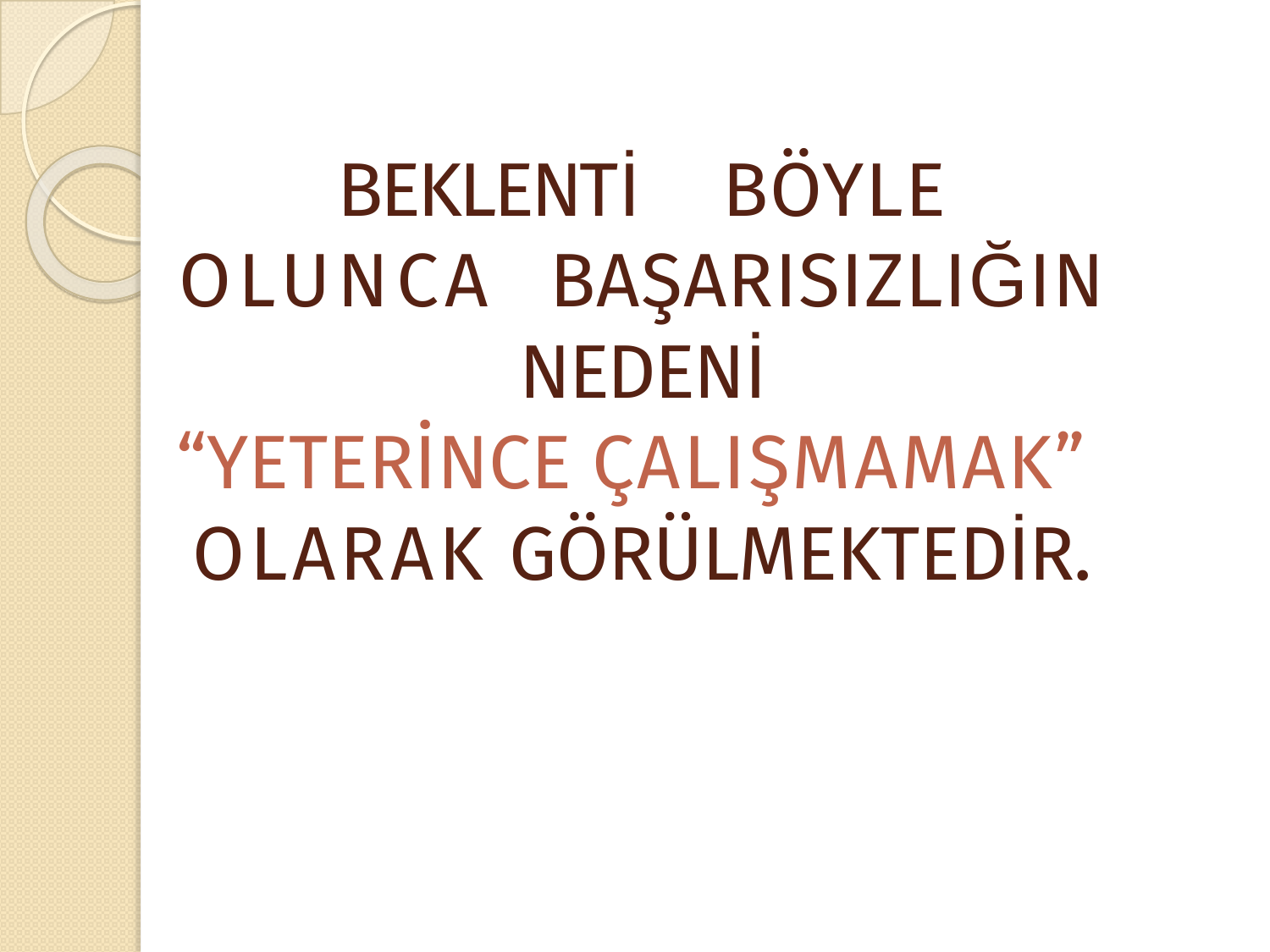

BEKLENTİ	BÖYLE OLUNCA  BAŞARISIZLIĞIN NEDENİ
“YETERİNCE ÇALIŞMAMAK”  OLARAK GÖRÜLMEKTEDİR.